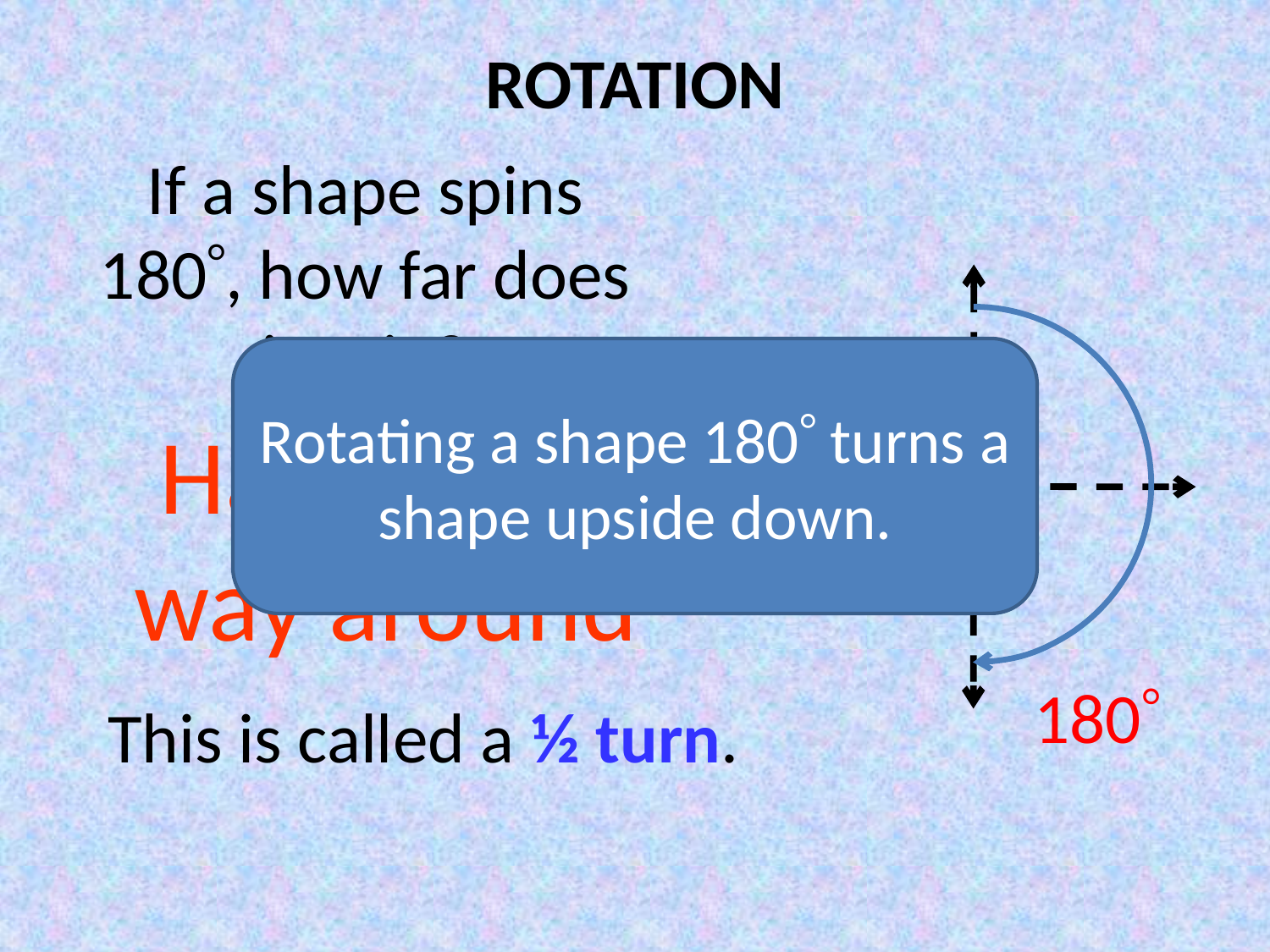

ROTATION
If a shape spins 180°, how far does it spin?

Rotating a shape 180° turns a shape upside down.
Half of the way around
180°
This is called a ½ turn.